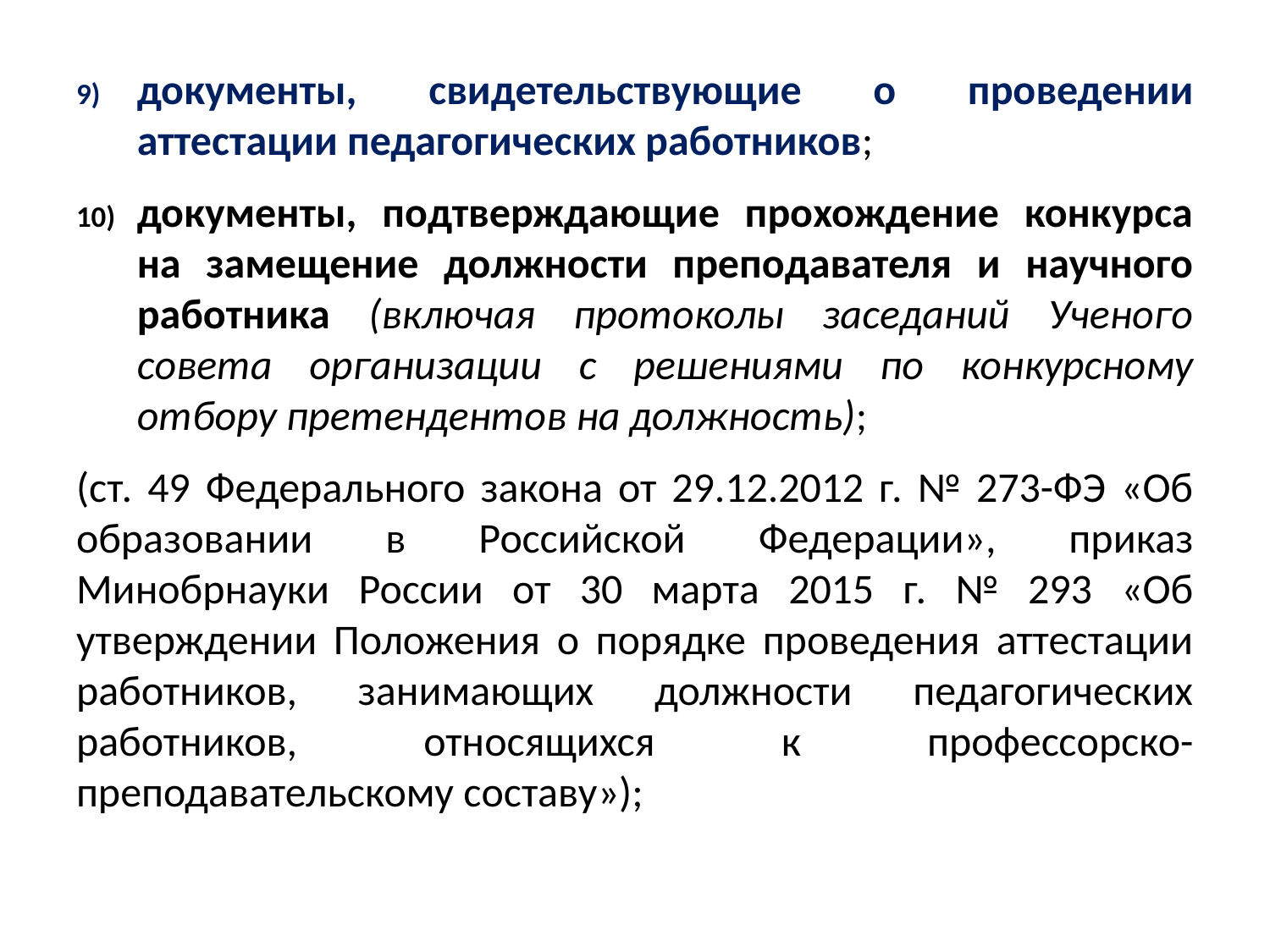

документы, свидетельствующие о проведении аттестации педагогических работников;
документы, подтверждающие прохождение конкурса на замещение должности преподавателя и научного работника (включая протоколы заседаний Ученого совета организации с решениями по конкурсному отбору претендентов на должность);
(ст. 49 Федерального закона от 29.12.2012 г. № 273-ФЭ «Об образовании в Российской Федерации», приказ Минобрнауки России от 30 марта 2015 г. № 293 «Об утверждении Положения о порядке проведения аттестации работников, занимающих должности педагогических работников, относящихся к профессорско-преподавательскому составу»);